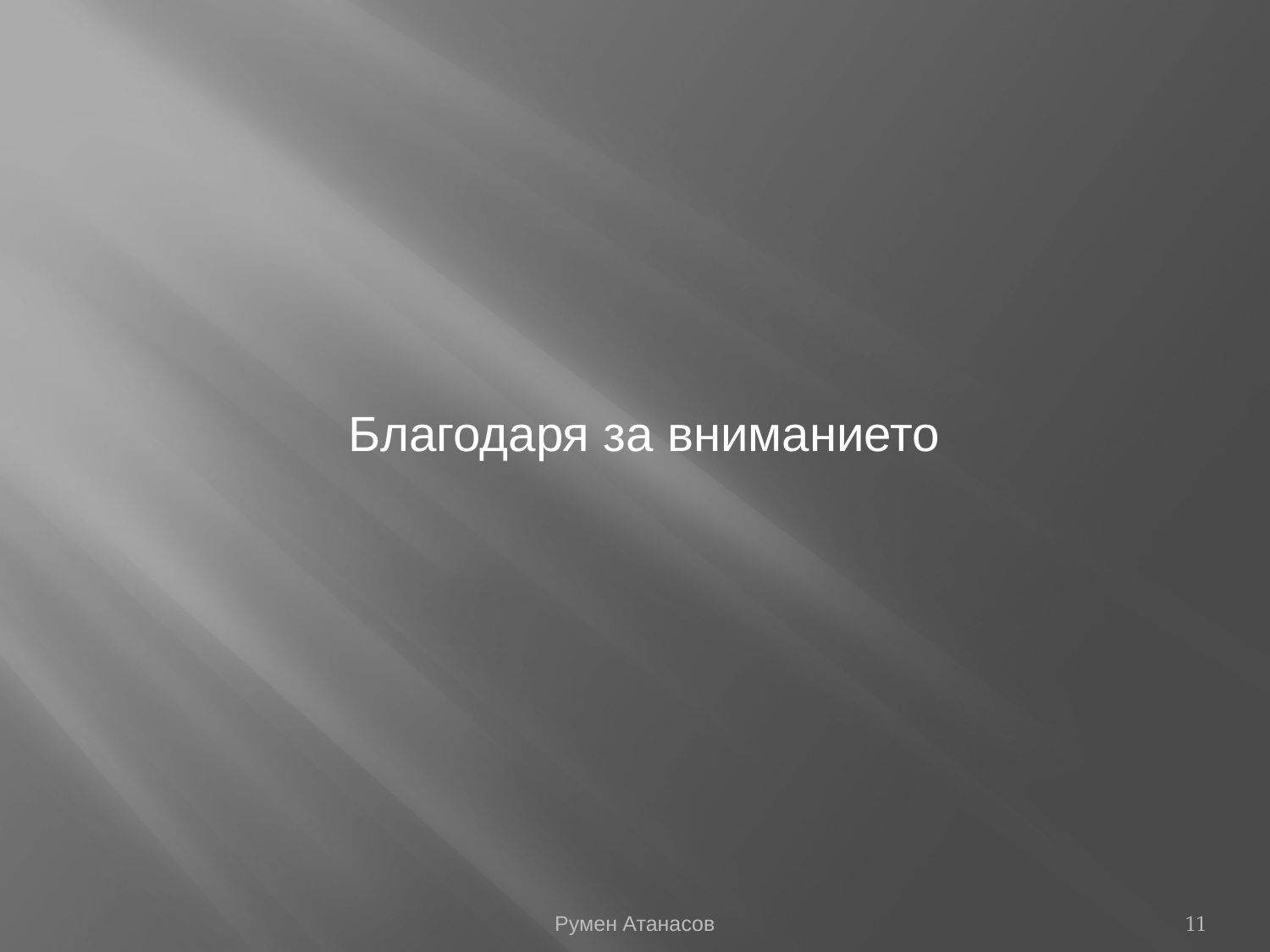

#
Благодаря за вниманието
Румен Атанасов
11